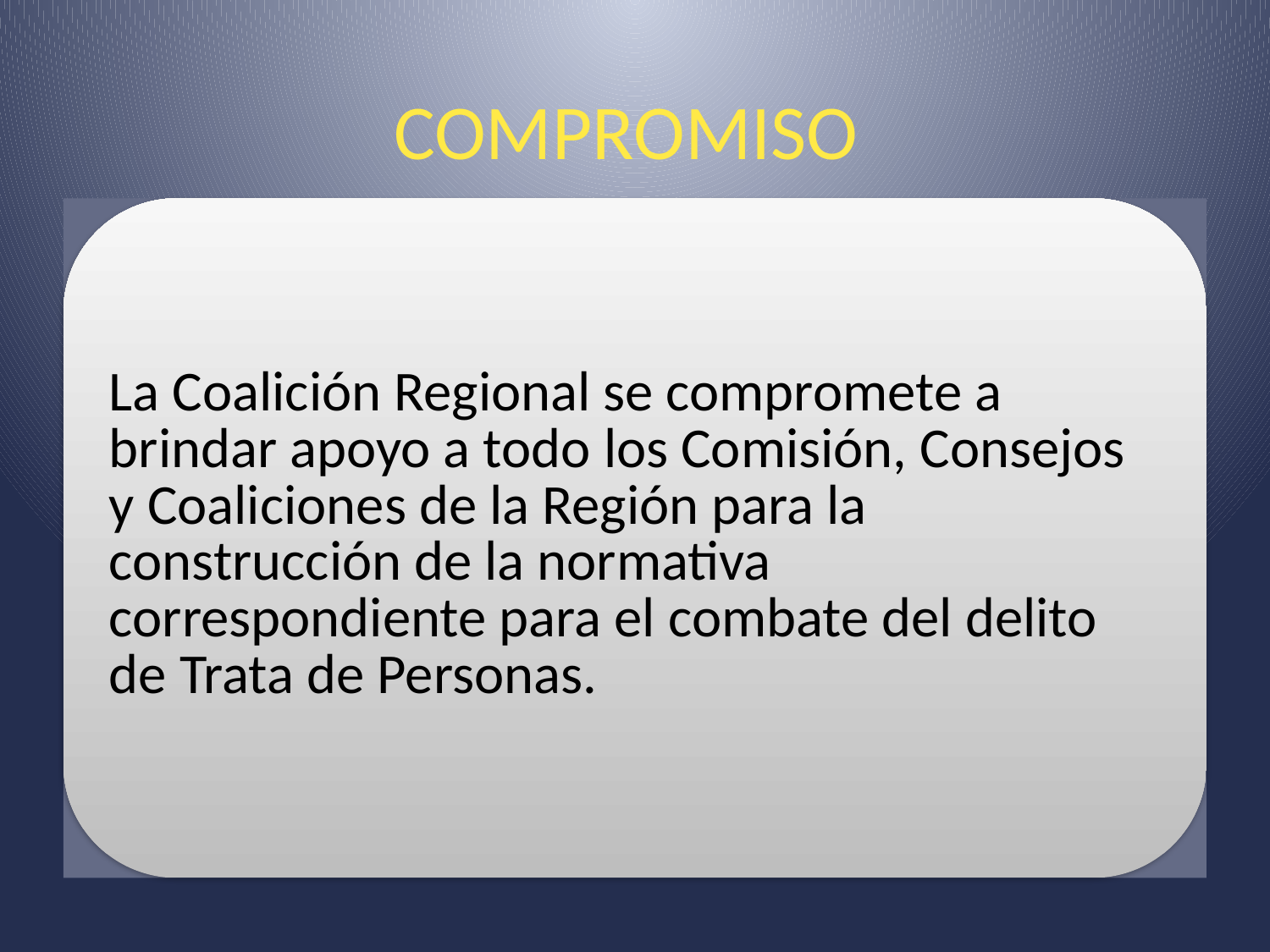

# COMPROMISO
La Coalición Regional se compromete a brindar apoyo a todo los Comisión, Consejos y Coaliciones de la Región para la construcción de la normativa correspondiente para el combate del delito de Trata de Personas.